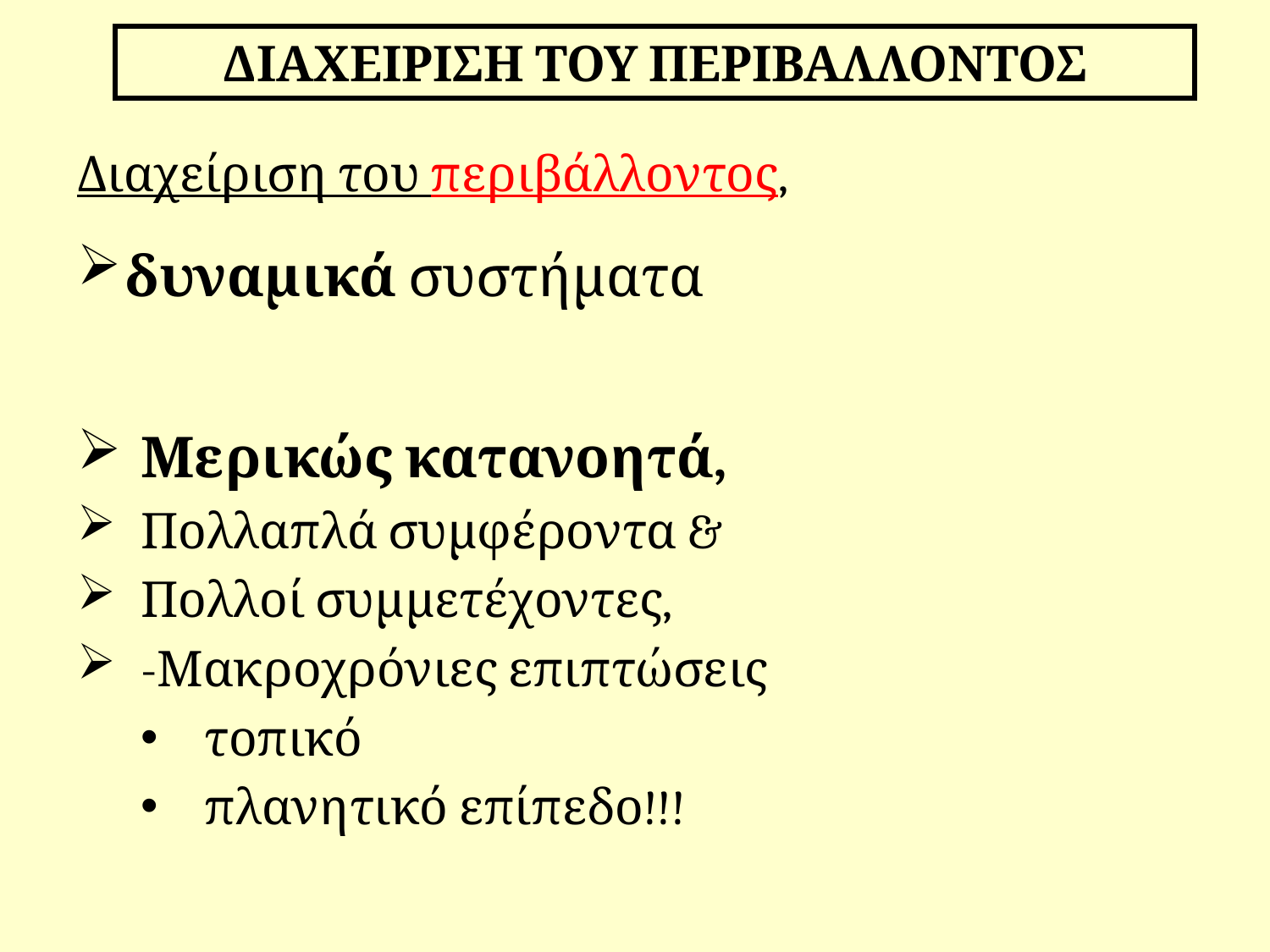

ΔΙΑΧΕΙΡΙΣΗ ΤΟΥ ΠΕΡΙΒΑΛΛΟΝΤΟΣ
Διαχείριση του περιβάλλοντος,
δυναμικά συστήματα

Μερικώς κατανοητά,
Πολλαπλά συμφέροντα &
Πολλοί συμμετέχοντες,
-Μακροχρόνιες επιπτώσεις
τοπικό
πλανητικό επίπεδο!!!